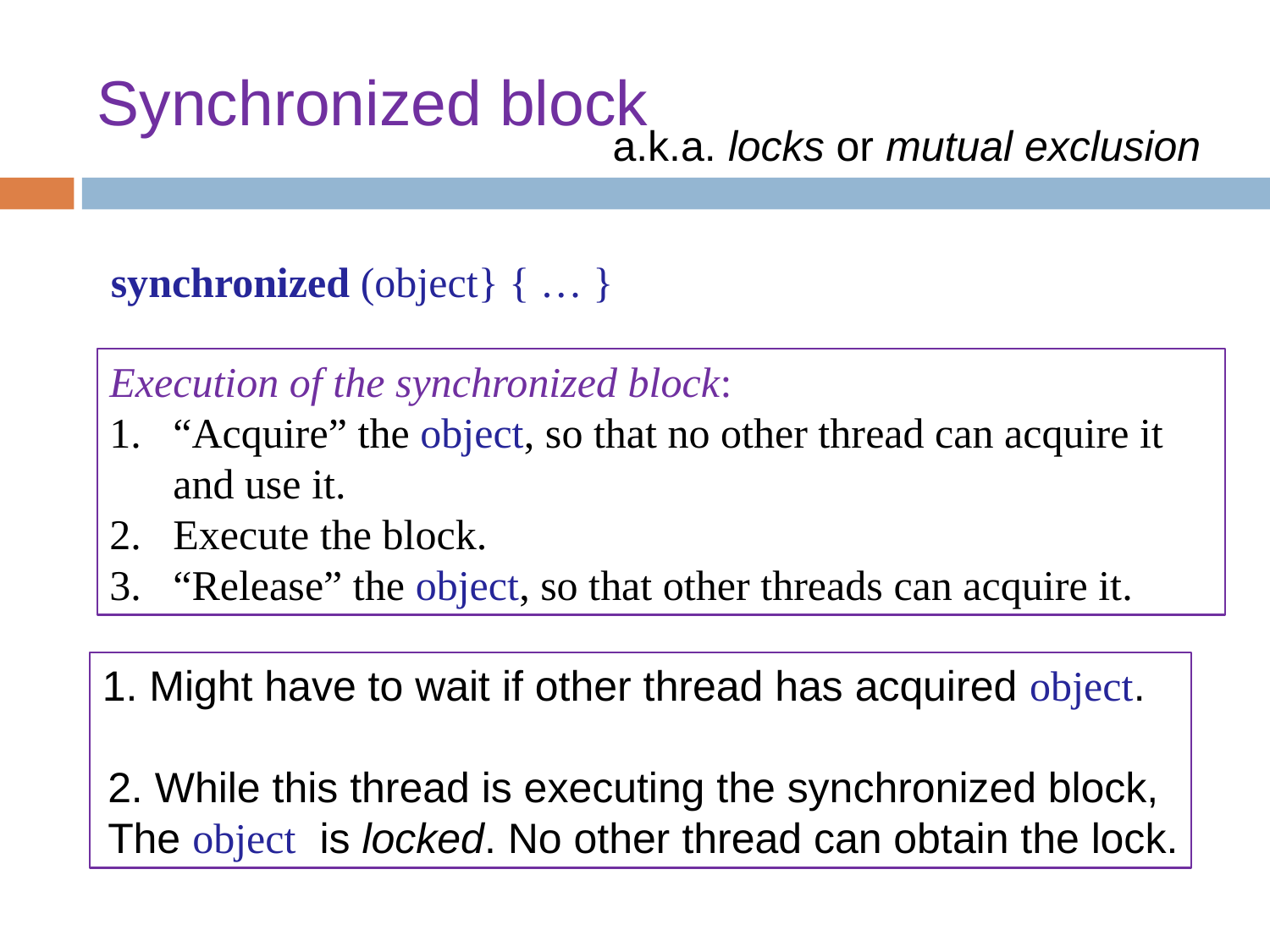

# Synchronized block
a.k.a. locks or mutual exclusion
synchronized (object} { … }
Execution of the synchronized block:
“Acquire” the object, so that no other thread can acquire it and use it.
Execute the block.
“Release” the object, so that other threads can acquire it.
1. Might have to wait if other thread has acquired object.

2. While this thread is executing the synchronized block,
The object  is locked. No other thread can obtain the lock.